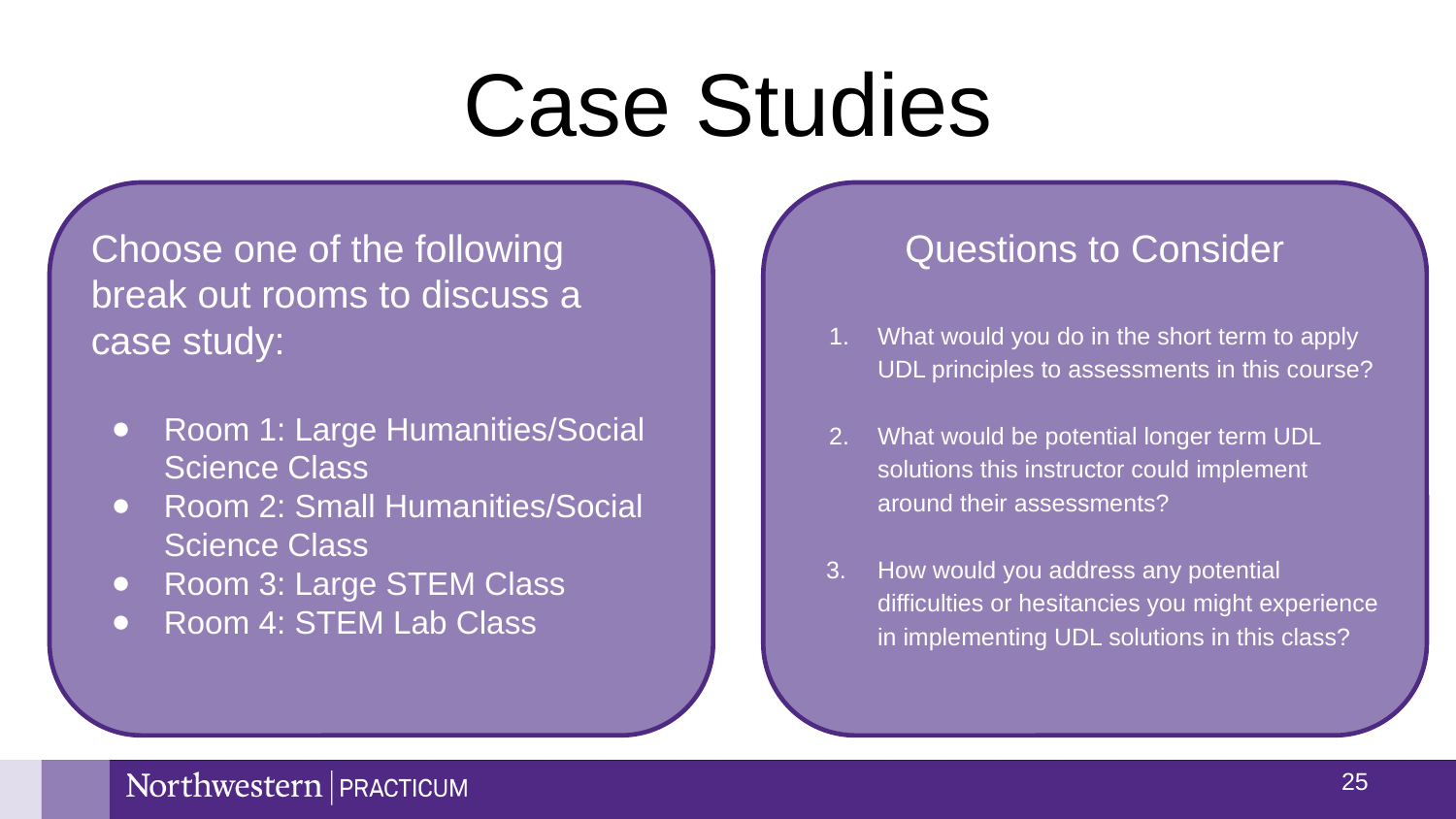

# Case Studies
Choose one of the following break out rooms to discuss a case study:

Room 1: Large Humanities/Social Science Class
Room 2: Small Humanities/Social Science Class
Room 3: Large STEM Class
Room 4: STEM Lab Class
Questions to Consider

What would you do in the short term to apply UDL principles to assessments in this course?

What would be potential longer term UDL solutions this instructor could implement around their assessments?

How would you address any potential difficulties or hesitancies you might experience in implementing UDL solutions in this class?

25